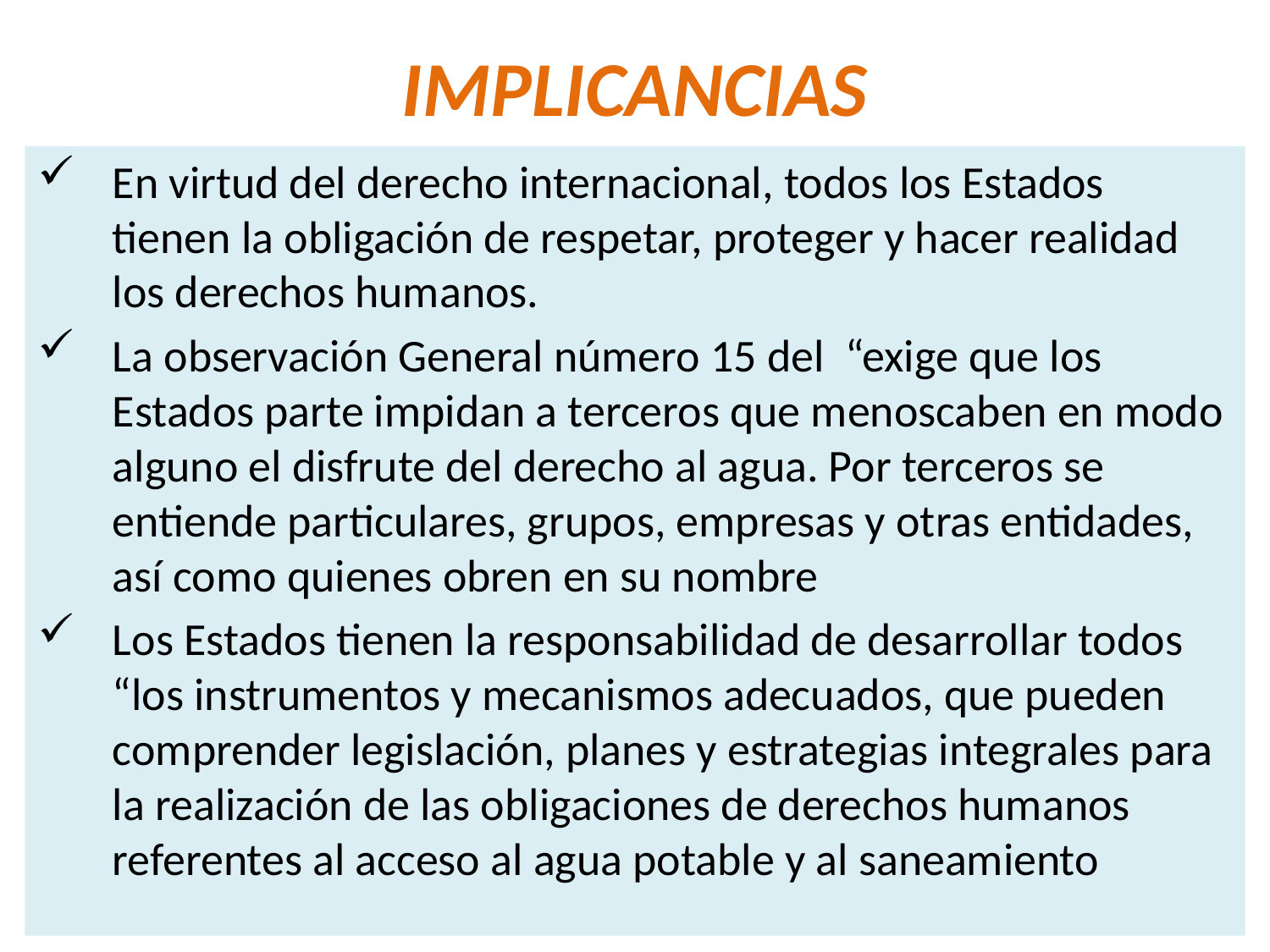

# IMPLICANCIAS
En virtud del derecho internacional, todos los Estados tienen la obligación de respetar, proteger y hacer realidad los derechos humanos.
La observación General número 15 del  “exige que los Estados parte impidan a terceros que menoscaben en modo alguno el disfrute del derecho al agua. Por terceros se entiende particulares, grupos, empresas y otras entidades, así como quienes obren en su nombre
Los Estados tienen la responsabilidad de desarrollar todos “los instrumentos y mecanismos adecuados, que pueden comprender legislación, planes y estrategias integrales para la realización de las obligaciones de derechos humanos referentes al acceso al agua potable y al saneamiento